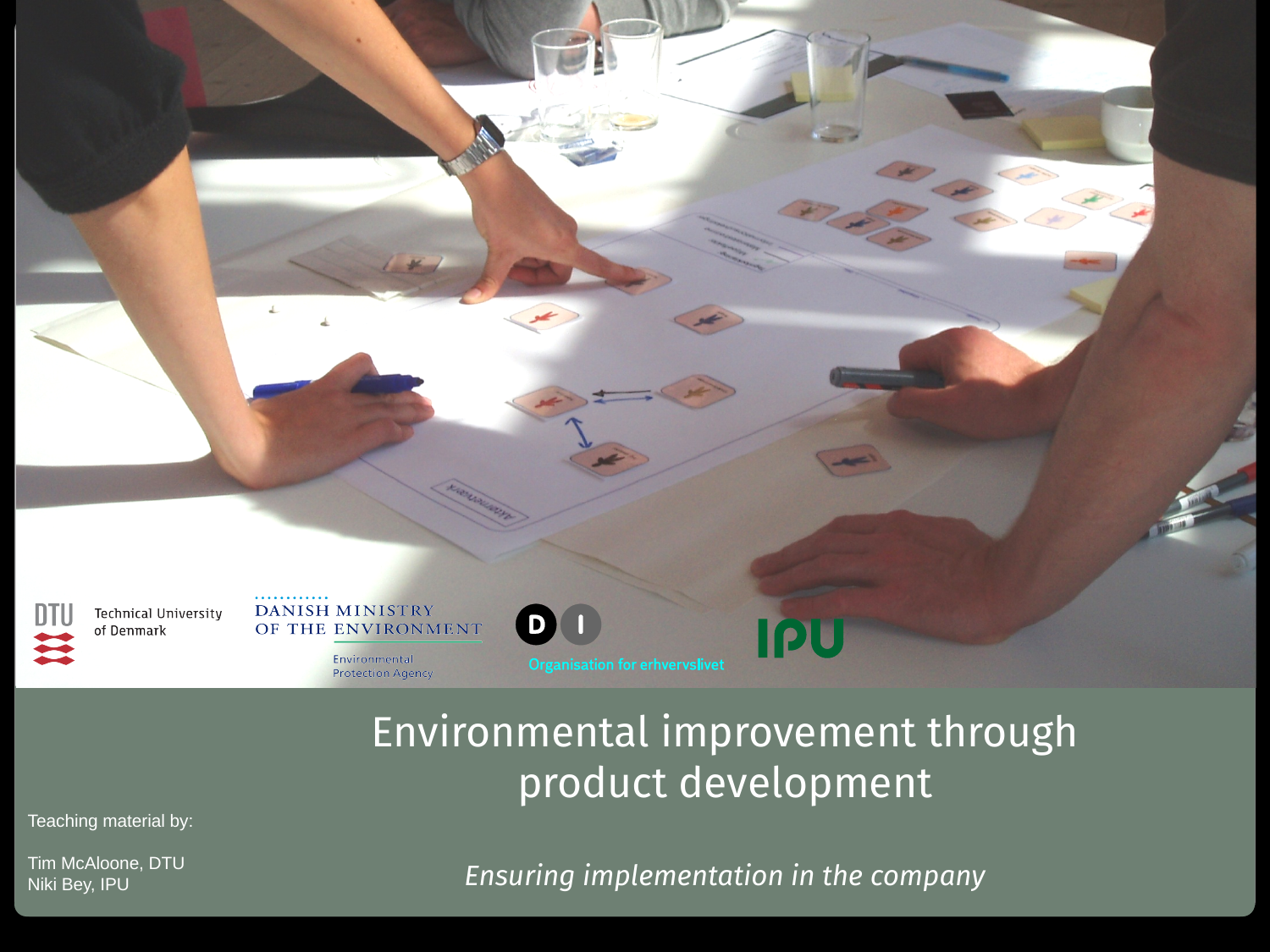

# Environmental improvement through product development Ensuring implementation in the company